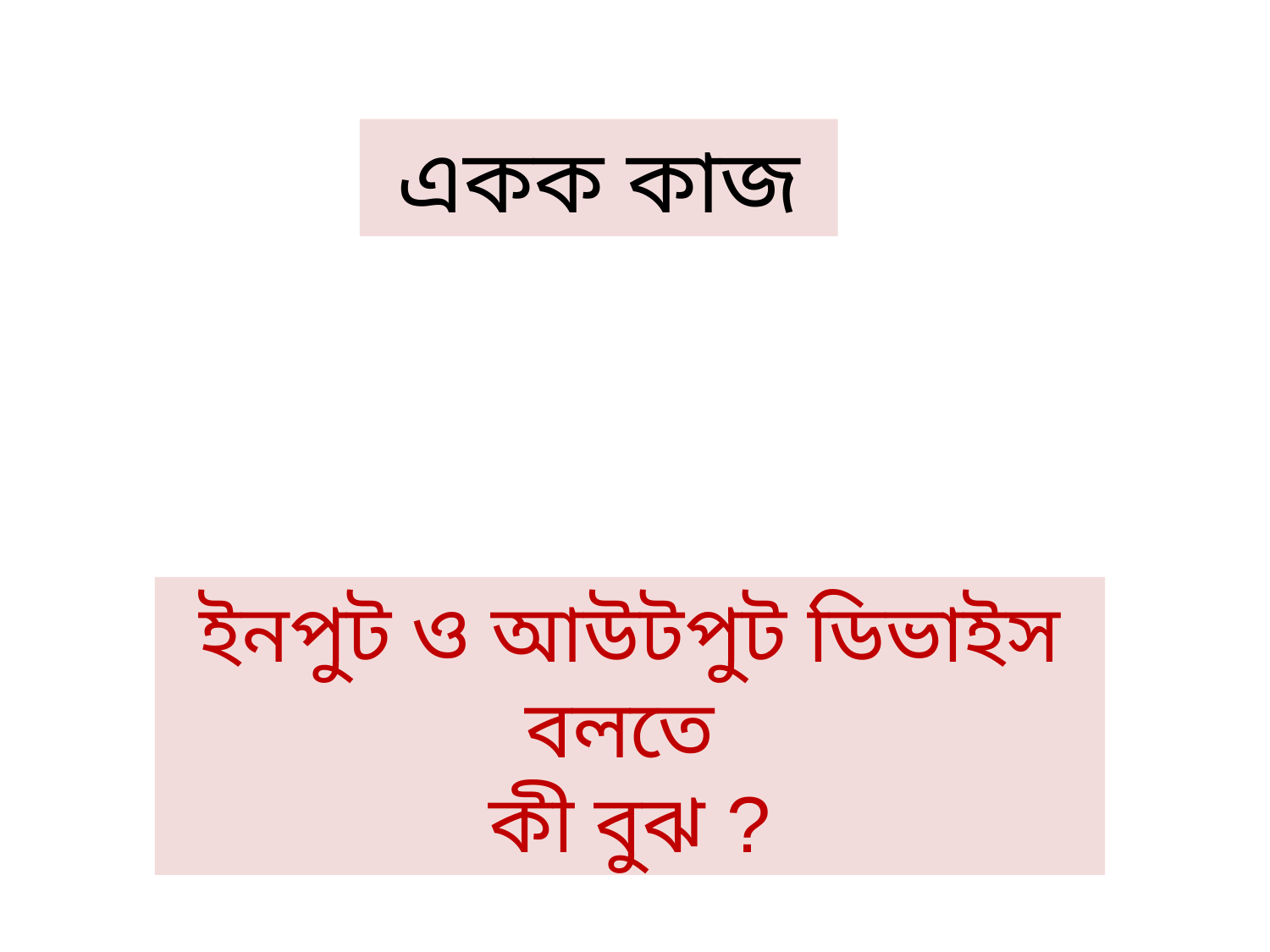

একক কাজ
ইনপুট ও আউটপুট ডিভাইস বলতে
কী বুঝ ?